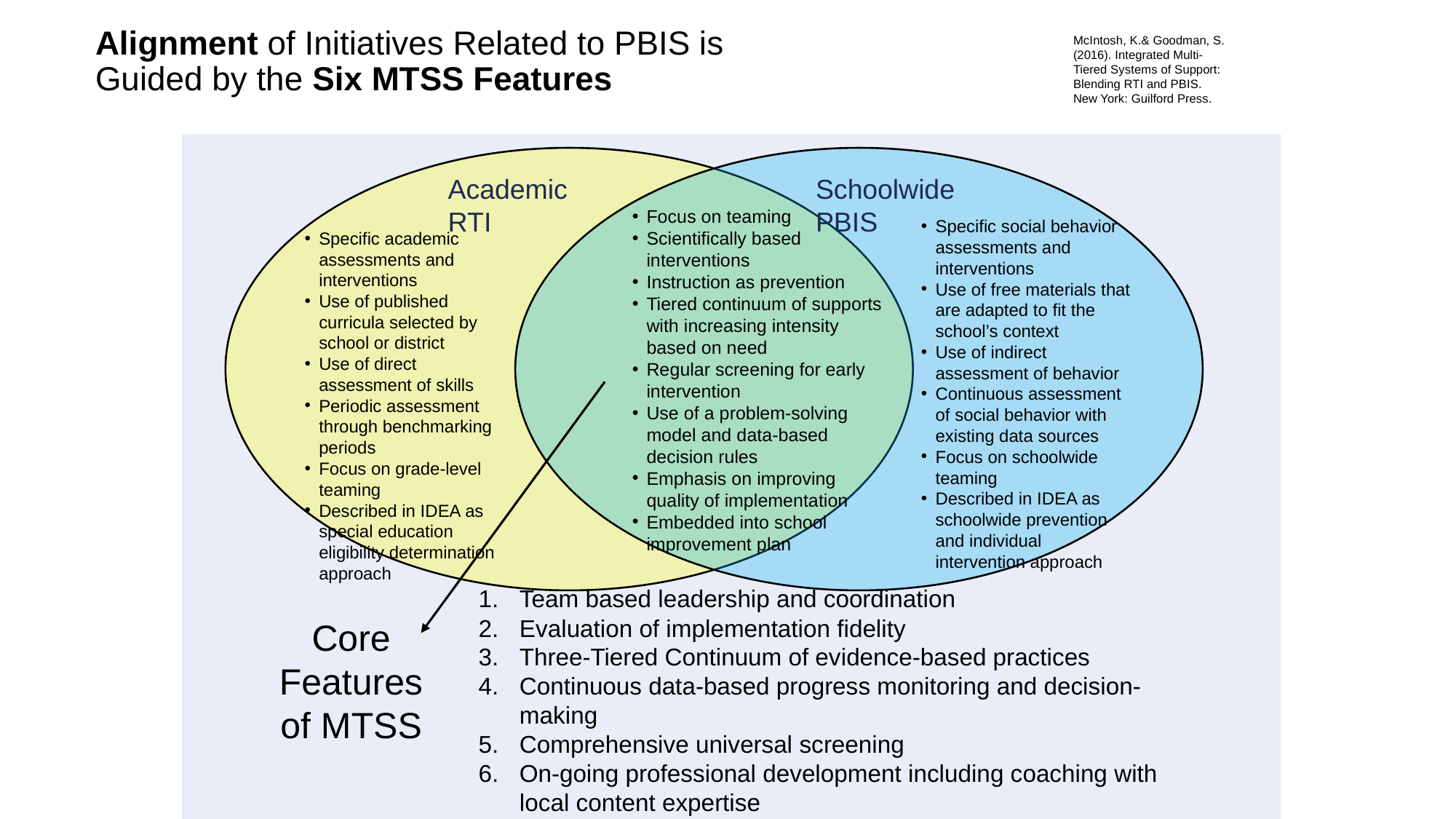

# Alignment of Initiatives Related to PBIS is Guided by the Six MTSS Features
McIntosh, K.& Goodman, S. (2016). Integrated Multi-Tiered Systems of Support: Blending RTI and PBIS. New York: Guilford Press.

Academic RTI
Schoolwide PBIS
Focus on teaming
Scientifically based
interventions
Instruction as prevention
Tiered continuum of supports with increasing intensity based on need
Regular screening for early intervention
Use of a problem-solving model and data-based decision rules
Emphasis on improving quality of implementation
Embedded into school improvement plan

Specific social behavior assessments and interventions
Use of free materials that are adapted to fit the school’s context
Use of indirect assessment of behavior
Continuous assessment of social behavior with existing data sources
Focus on schoolwide teaming
Described in IDEA as schoolwide prevention and individual intervention approach

Specific academic assessments and interventions
Use of published curricula selected by school or district
Use of direct assessment of skills
Periodic assessment through benchmarking periods
Focus on grade-level teaming
Described in IDEA as special education eligibility determination approach

Team based leadership and coordination
Evaluation of implementation fidelity
Three-Tiered Continuum of evidence-based practices
Continuous data-based progress monitoring and decision-making
Comprehensive universal screening
On-going professional development including coaching with local content expertise
Core Features of MTSS